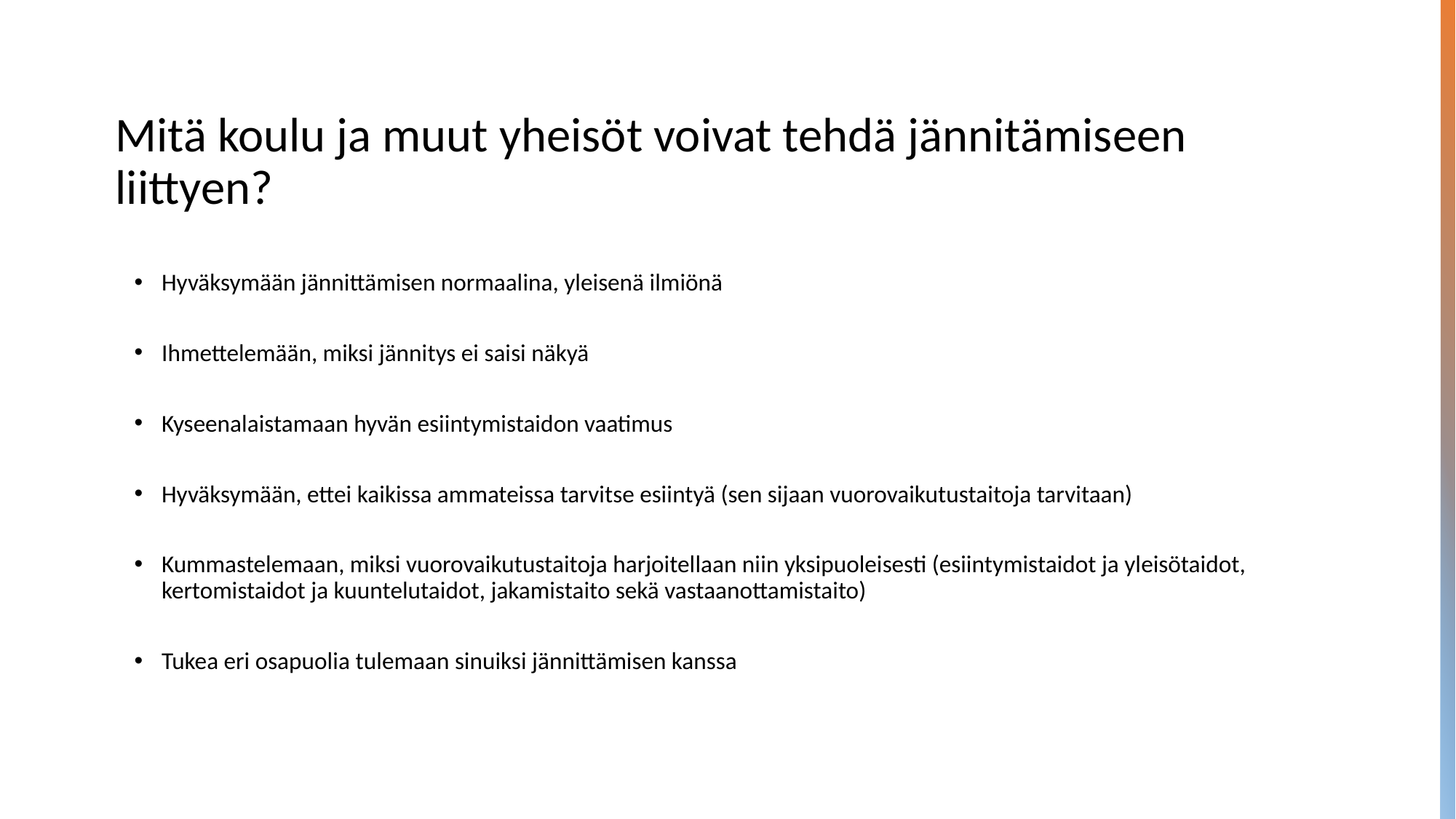

Mitä koulu ja muut yheisöt voivat tehdä jännitämiseen liittyen?

Hyväksymään jännittämisen normaalina, yleisenä ilmiönä

Ihmettelemään, miksi jännitys ei saisi näkyä

Kyseenalaistamaan hyvän esiintymistaidon vaatimus

Hyväksymään, ettei kaikissa ammateissa tarvitse esiintyä (sen sijaan vuorovaikutustaitoja tarvitaan)

Kummastelemaan, miksi vuorovaikutustaitoja harjoitellaan niin yksipuoleisesti (esiintymistaidot ja yleisötaidot, kertomistaidot ja kuuntelutaidot, jakamistaito sekä vastaanottamistaito)

Tukea eri osapuolia tulemaan sinuiksi jännittämisen kanssa